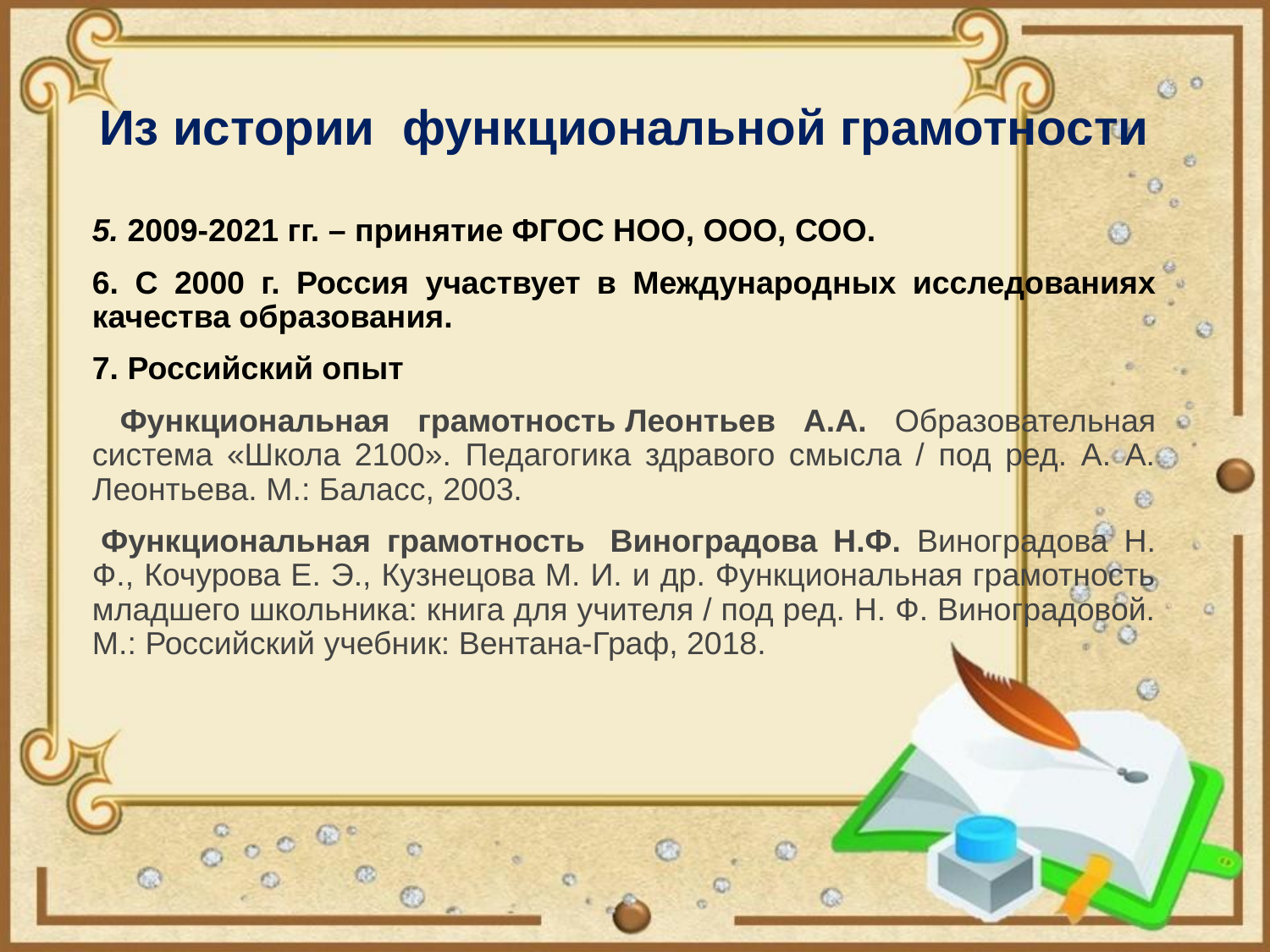

# Из истории  функциональной грамотности
5. 2009-2021 гг. – принятие ФГОС НОО, ООО, СОО.
6. С 2000 г. Россия участвует в Международных исследованиях качества образования.
7. Российский опыт
 Функциональная грамотность Леонтьев А.А. Образовательная система «Школа 2100». Педагогика здравого смысла / под ред. А. А. Леонтьева. М.: Баласс, 2003.
 Функциональная грамотность  Виноградова Н.Ф. Виноградова Н. Ф., Кочурова Е. Э., Кузнецова М. И. и др. Функциональная грамотность младшего школьника: книга для учителя / под ред. Н. Ф. Виноградовой. М.: Российский учебник: Вентана-Граф, 2018.